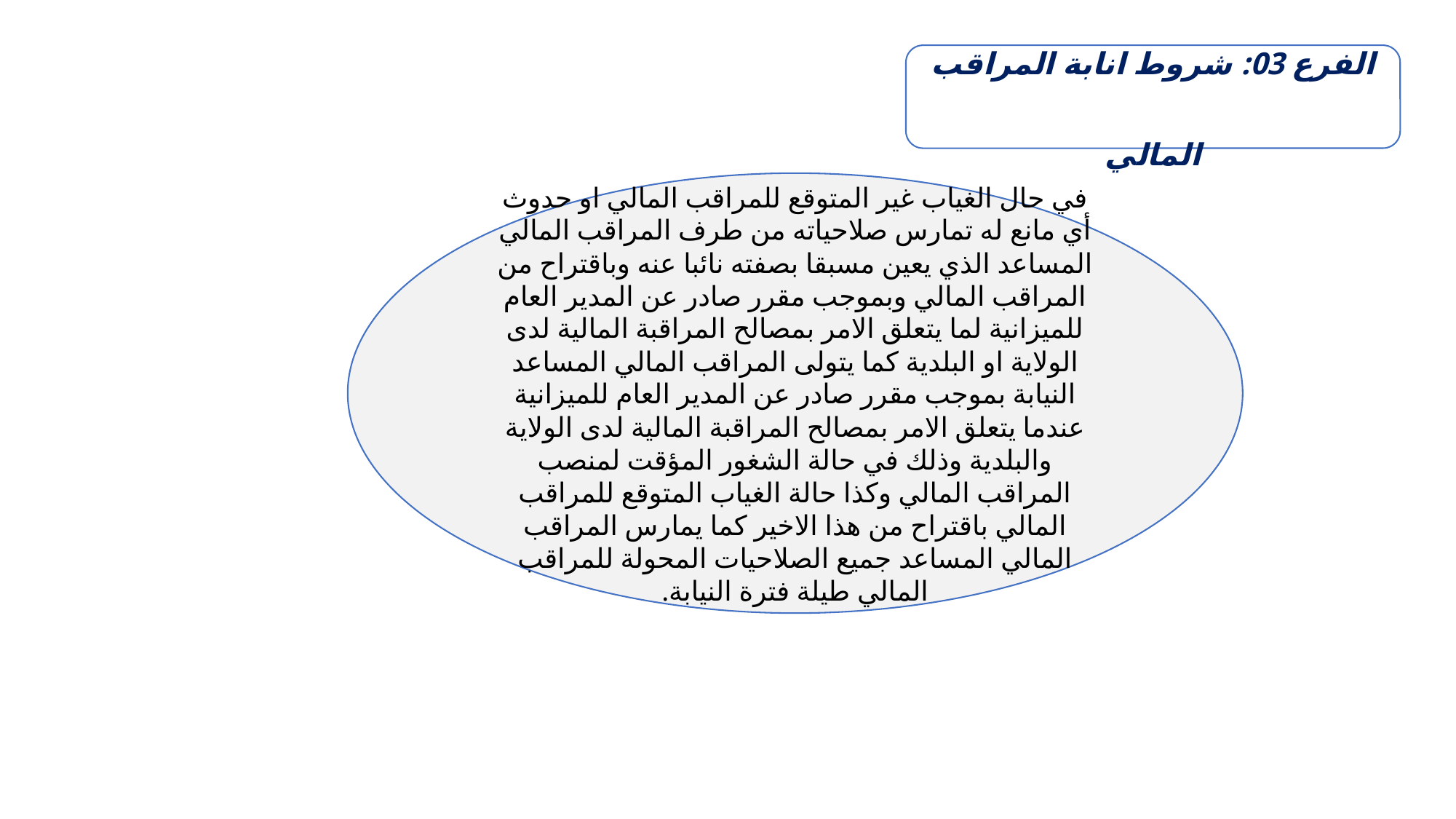

الفرع 03: شروط انابة المراقب المالي

في حال الغياب غير المتوقع للمراقب المالي او حدوث أي مانع له تمارس صلاحياته من طرف المراقب المالي المساعد الذي يعين مسبقا بصفته نائبا عنه وباقتراح من المراقب المالي وبموجب مقرر صادر عن المدير العام للميزانية لما يتعلق الامر بمصالح المراقبة المالية لدى الولاية او البلدية كما يتولى المراقب المالي المساعد النيابة بموجب مقرر صادر عن المدير العام للميزانية عندما يتعلق الامر بمصالح المراقبة المالية لدى الولاية والبلدية وذلك في حالة الشغور المؤقت لمنصب المراقب المالي وكذا حالة الغياب المتوقع للمراقب المالي باقتراح من هذا الاخير كما يمارس المراقب المالي المساعد جميع الصلاحيات المحولة للمراقب المالي طيلة فترة النيابة.